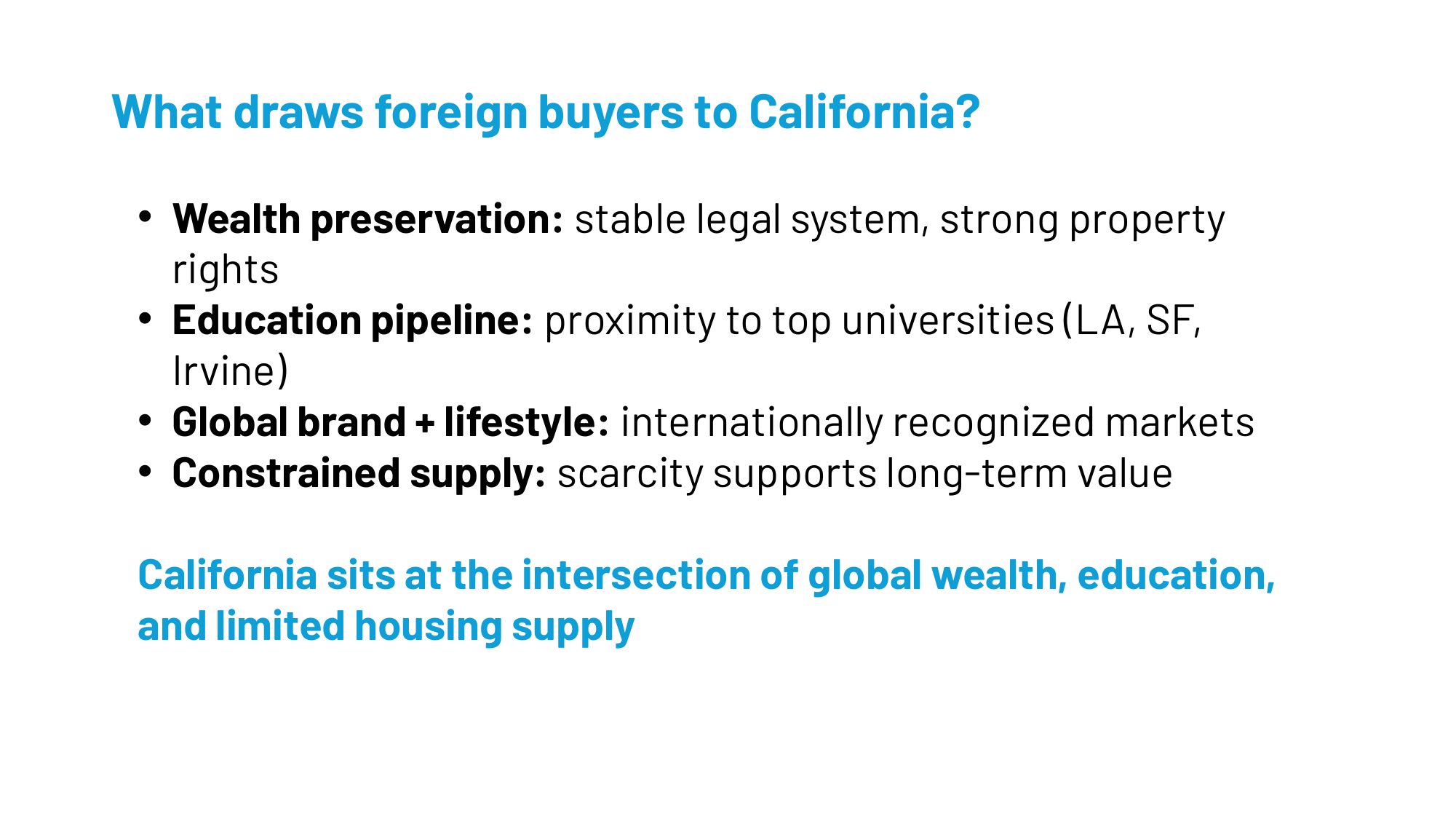

# What draws foreign buyers to California?
Wealth preservation: stable legal system, strong property rights
Education pipeline: proximity to top universities (LA, SF, Irvine)
Global brand + lifestyle: internationally recognized markets
Constrained supply: scarcity supports long-term value
California sits at the intersection of global wealth, education, and limited housing supply